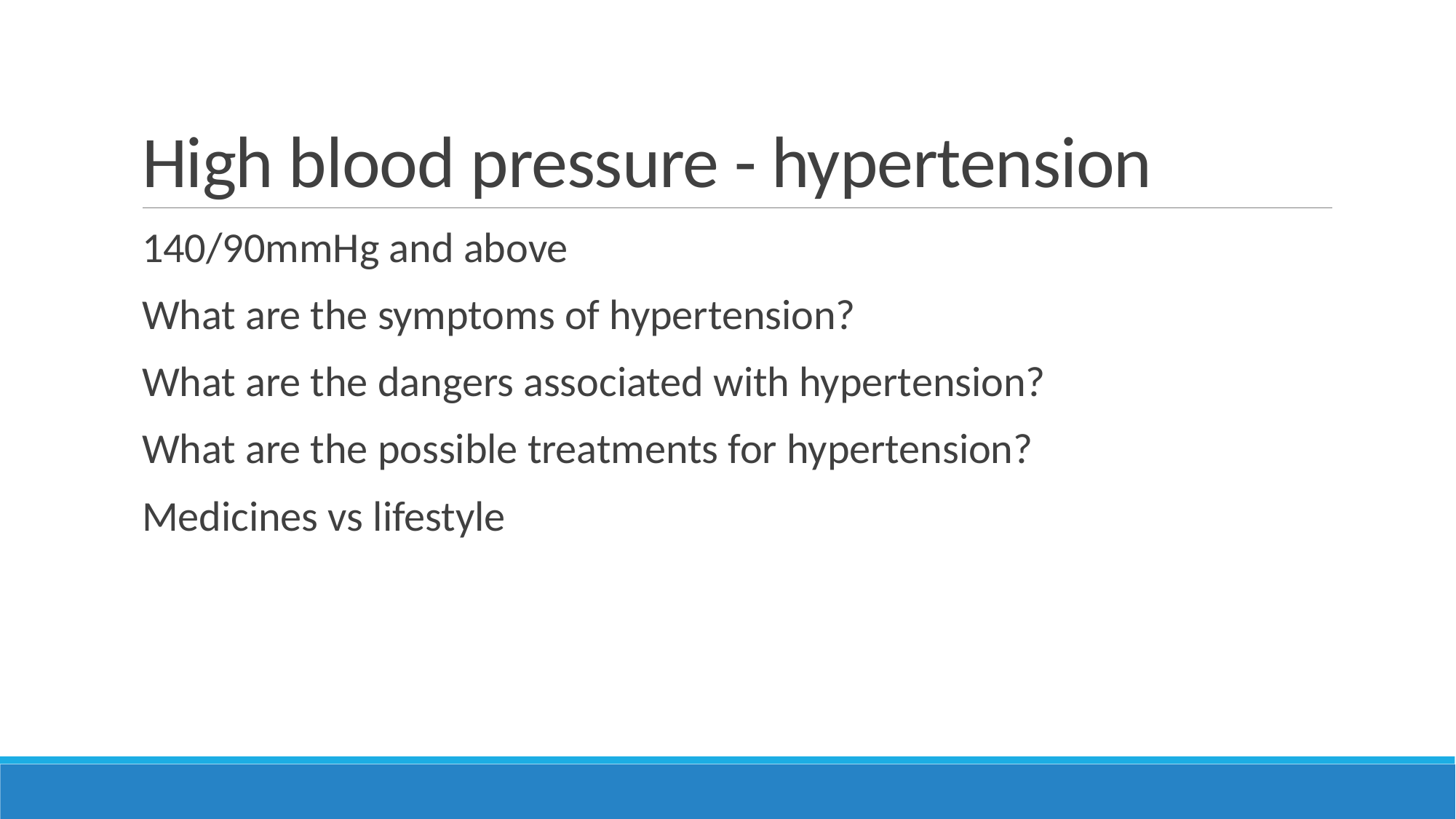

# High blood pressure - hypertension
140/90mmHg and above
What are the symptoms of hypertension?
What are the dangers associated with hypertension?
What are the possible treatments for hypertension?
Medicines vs lifestyle